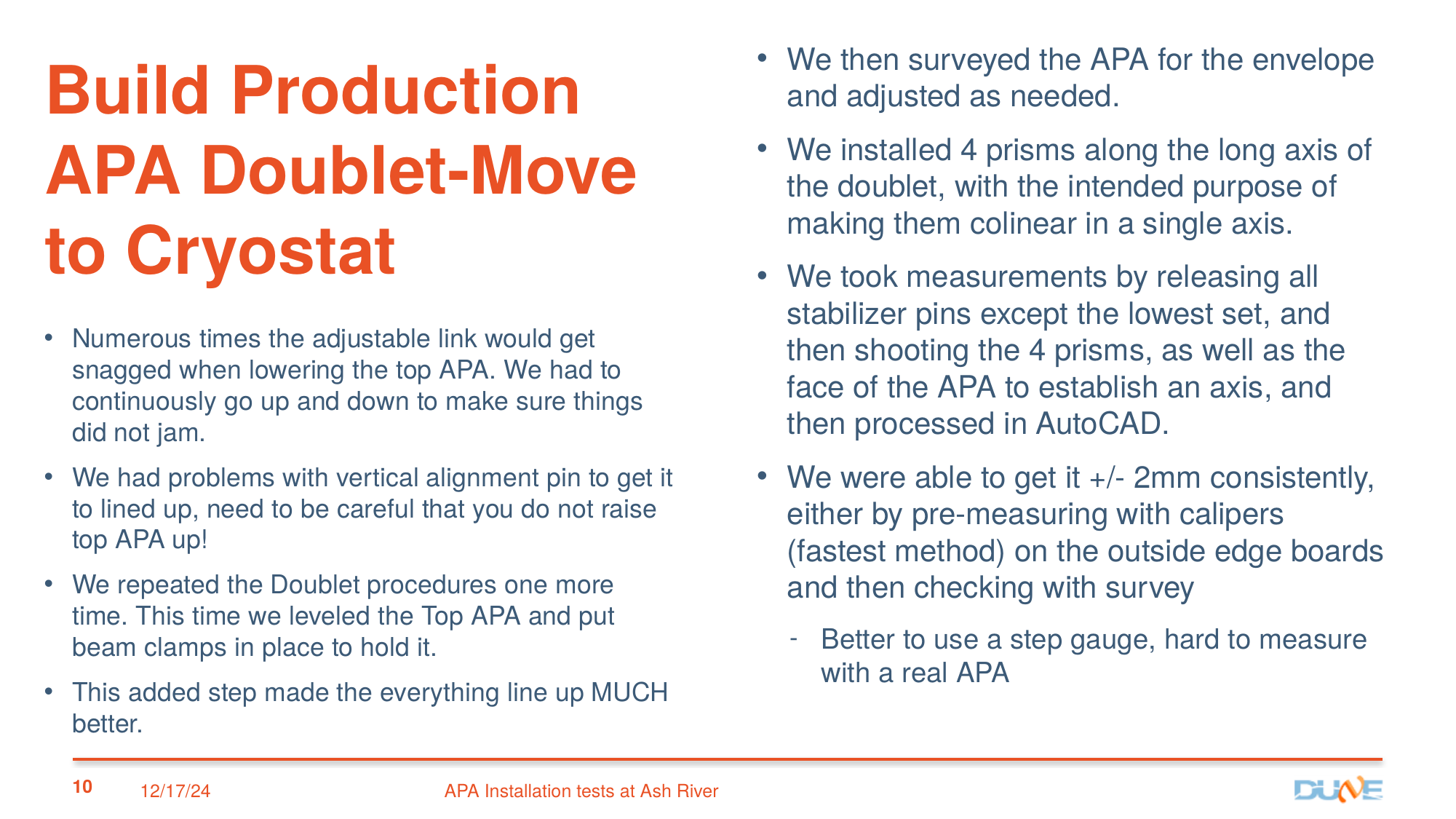

We then surveyed the APA for the envelope and adjusted as needed.
We installed 4 prisms along the long axis of the doublet, with the intended purpose of making them colinear in a single axis.
We took measurements by releasing all stabilizer pins except the lowest set, and then shooting the 4 prisms, as well as the face of the APA to establish an axis, and then processed in AutoCAD.
We were able to get it +/- 2mm consistently, either by pre-measuring with calipers (fastest method) on the outside edge boards
and then checking with survey
Better to use a step gauge, hard to measure with a real APA

# Build Production APA Doublet-Move to Cryostat
Numerous times the adjustable link would get snagged when lowering the top APA. We had to continuously go up and down to make sure things did not jam.
We had problems with vertical alignment pin to get it to lined up, need to be careful that you do not raise top APA up!
We repeated the Doublet procedures one more time. This time we leveled the Top APA and put beam clamps in place to hold it.
This added step made the everything line up MUCH better.
10
12/17/24
APA Installation tests at Ash River